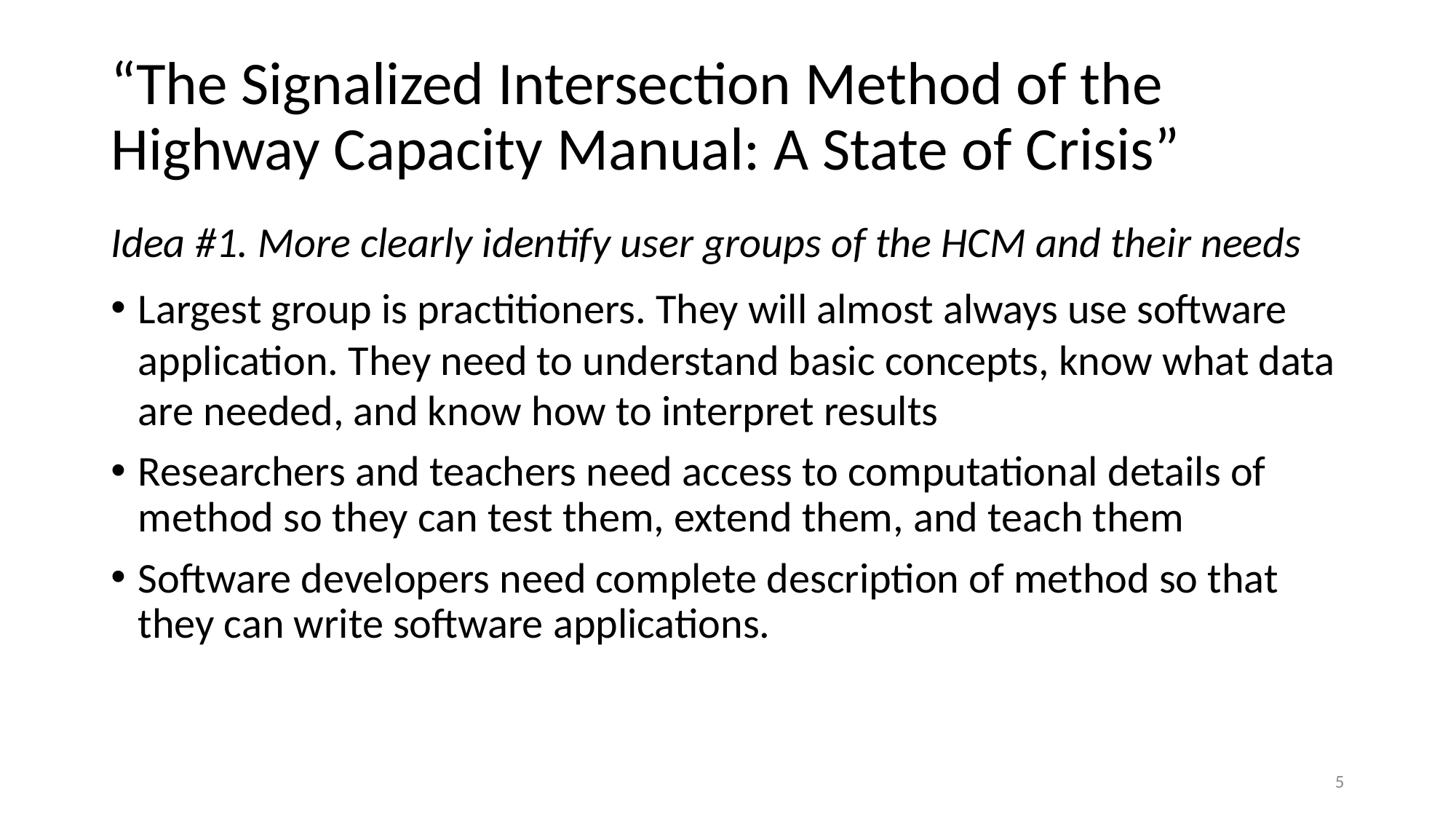

“The Signalized Intersection Method of the Highway Capacity Manual: A State of Crisis”
Idea #1. More clearly identify user groups of the HCM and their needs
Largest group is practitioners. They will almost always use software application. They need to understand basic concepts, know what data are needed, and know how to interpret results
Researchers and teachers need access to computational details of method so they can test them, extend them, and teach them
Software developers need complete description of method so that they can write software applications.

5